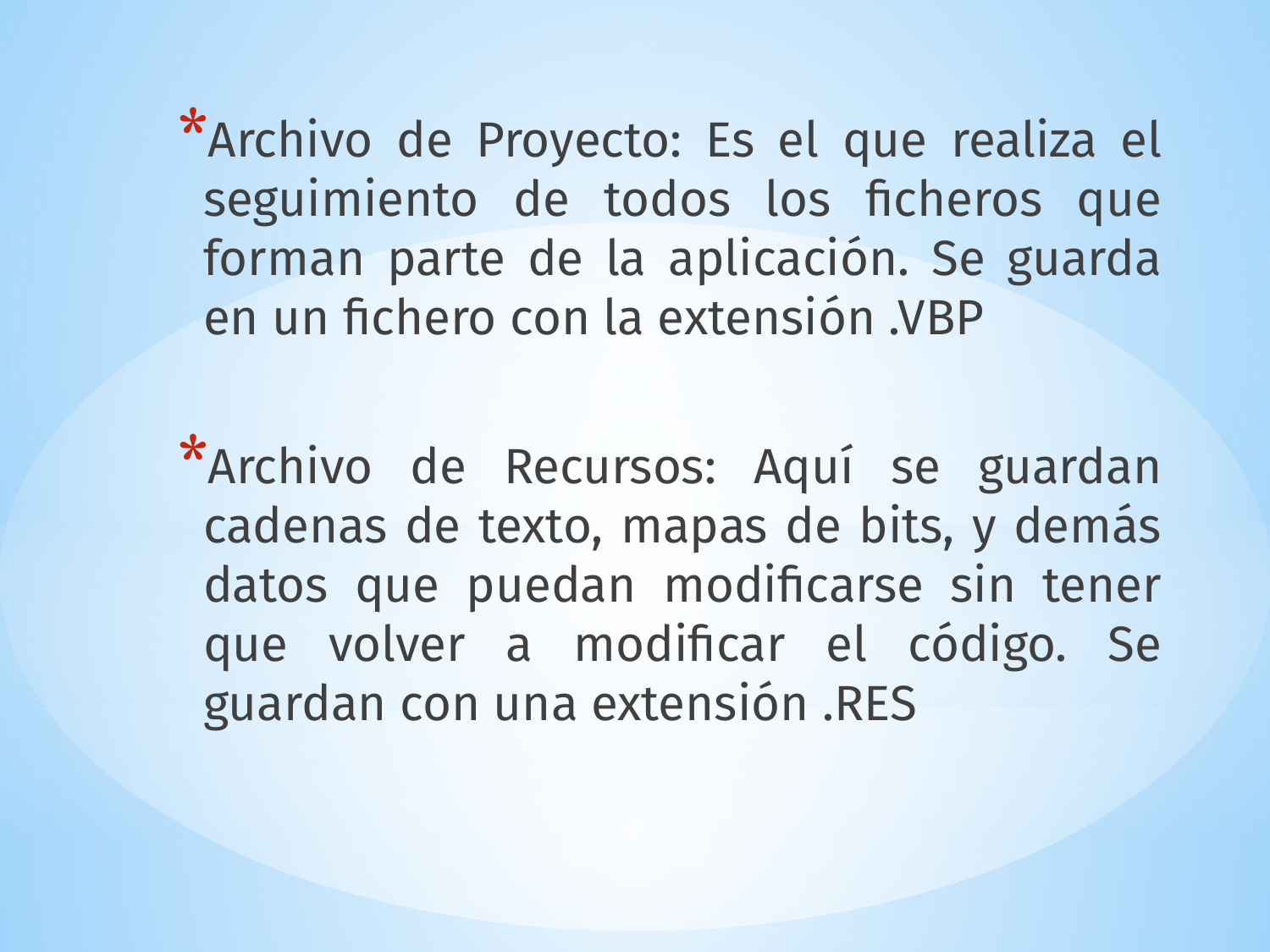

Archivo de Proyecto: Es el que realiza el seguimiento de todos los ficheros que forman parte de la aplicación. Se guarda en un fichero con la extensión .VBP

Archivo de Recursos: Aquí se guardan cadenas de texto, mapas de bits, y demás datos que puedan modificarse sin tener que volver a modificar el código. Se guardan con una extensión .RES